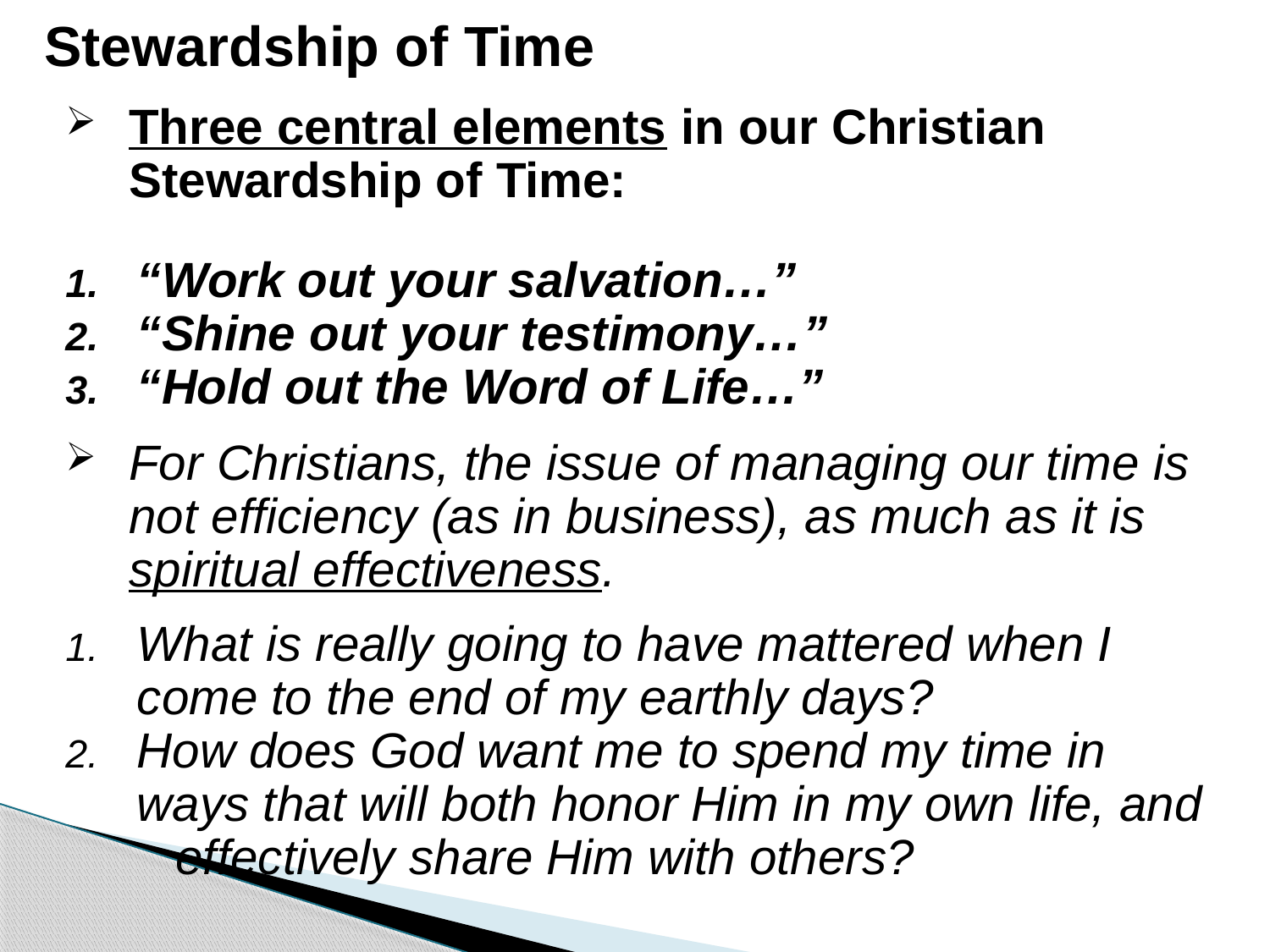

# Stewardship of Time
Three central elements in our Christian Stewardship of Time:

“Work out your salvation…”
“Shine out your testimony…”
“Hold out the Word of Life…”

For Christians, the issue of managing our time is not efficiency (as in business), as much as it is spiritual effectiveness.

What is really going to have mattered when I come to the end of my earthly days?
How does God want me to spend my time in ways that will both honor Him in my own life, and
        effectively share Him with others?